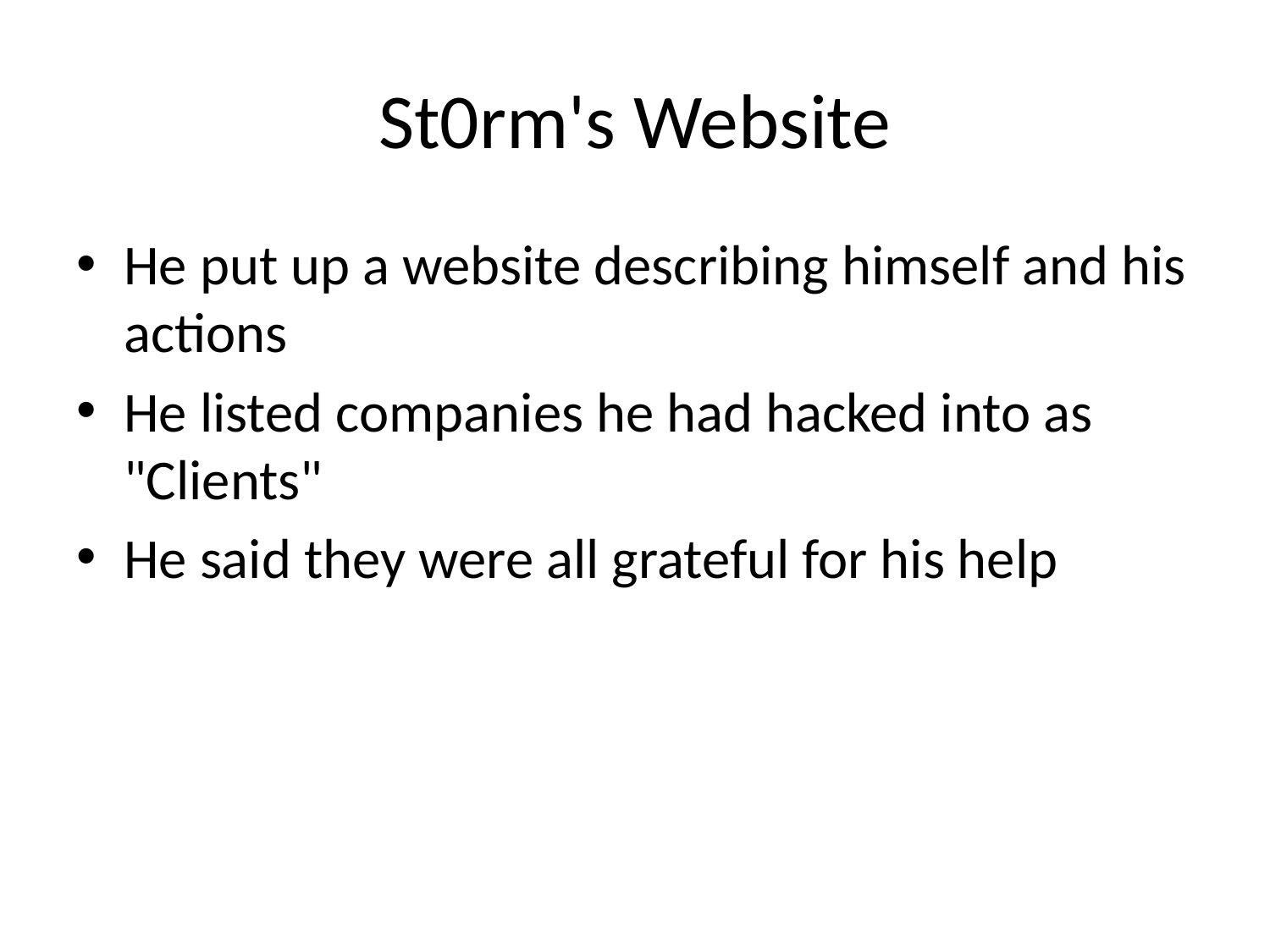

# St0rm's Website
He put up a website describing himself and his actions
He listed companies he had hacked into as "Clients"
He said they were all grateful for his help